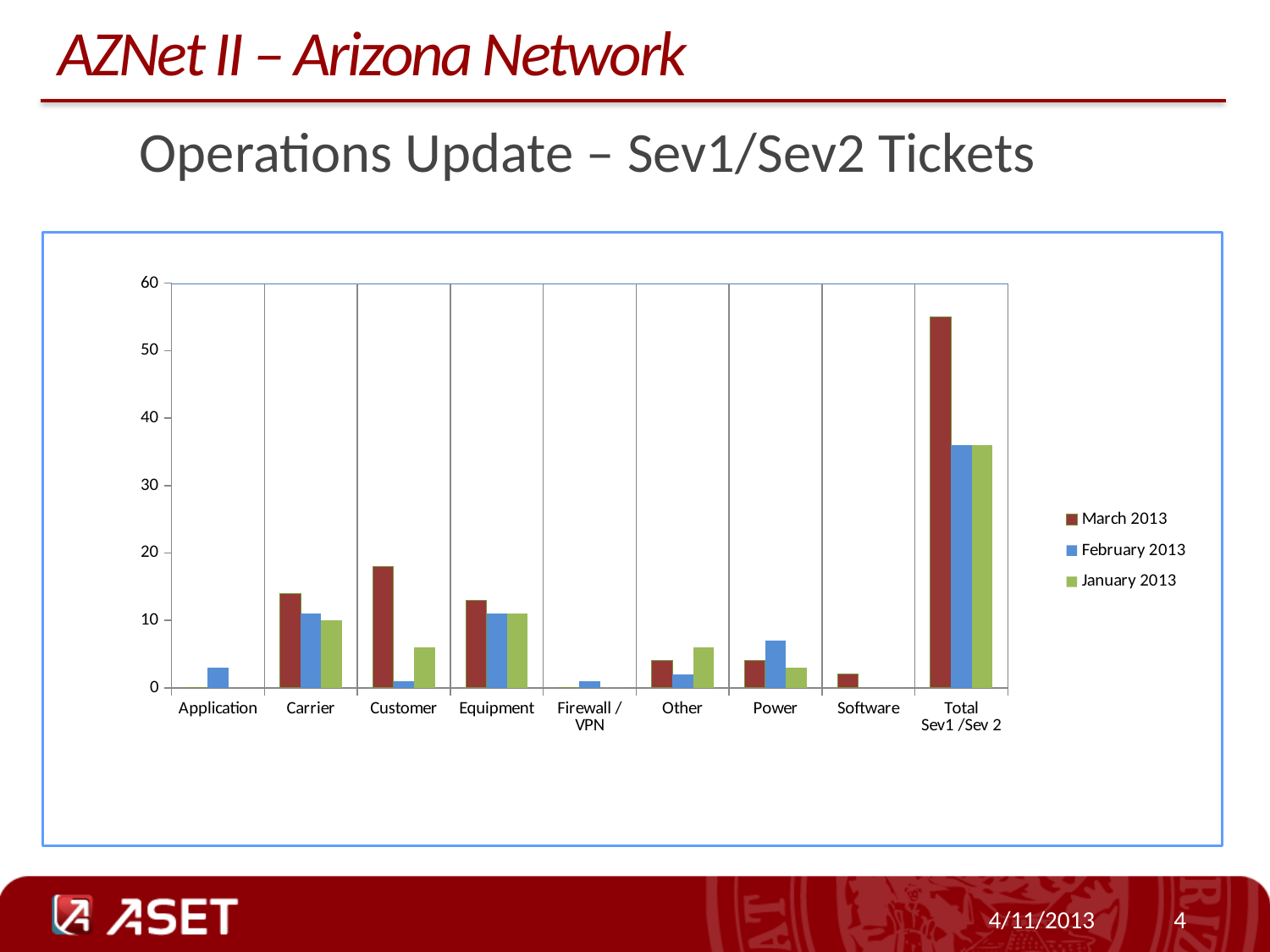

# AZNet II – Arizona Network
Operations Update – Sev1/Sev2 Tickets

### Chart

| Category | March 2013 | February 2013 | January 2013 |
|---|---|---|---|
| Application | 0.0 | 3.0 | 0.0 |
| Carrier | 14.0 | 11.0 | 10.0 |
| Customer | 18.0 | 1.0 | 6.0 |
| Equipment | 13.0 | 11.0 | 11.0 |
| Firewall /VPN | 0.0 | 1.0 | 0.0 |
| Other | 4.0 | 2.0 | 6.0 |
| Power | 4.0 | 7.0 | 3.0 |
| Software | 2.0 | 0.0 | 0.0 |
| Total Sev1 /Sev 2 | 55.0 | 36.0 | 36.0 |